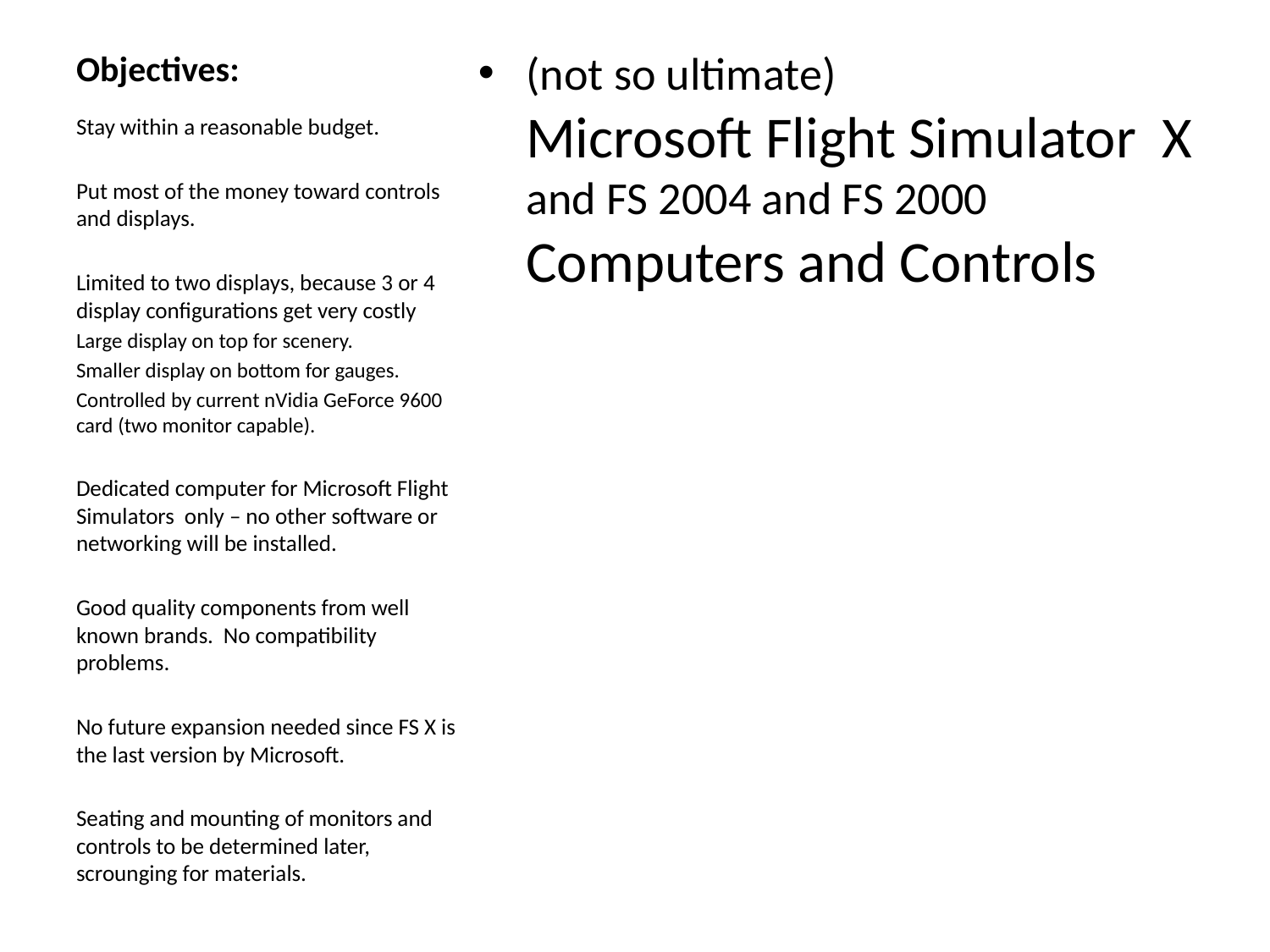

# Objectives:
(not so ultimate)
Microsoft Flight Simulator  X and FS 2004 and FS 2000 Computers and Controls
Stay within a reasonable budget.

Put most of the money toward controls and displays.

Limited to two displays, because 3 or 4 display configurations get very costly
Large display on top for scenery.
Smaller display on bottom for gauges.
Controlled by current nVidia GeForce 9600    card (two monitor capable).

Dedicated computer for Microsoft Flight Simulators  only – no other software or networking will be installed.

Good quality components from well known brands.  No compatibility problems.

No future expansion needed since FS X is the last version by Microsoft.

Seating and mounting of monitors and controls to be determined later, scrounging for materials.